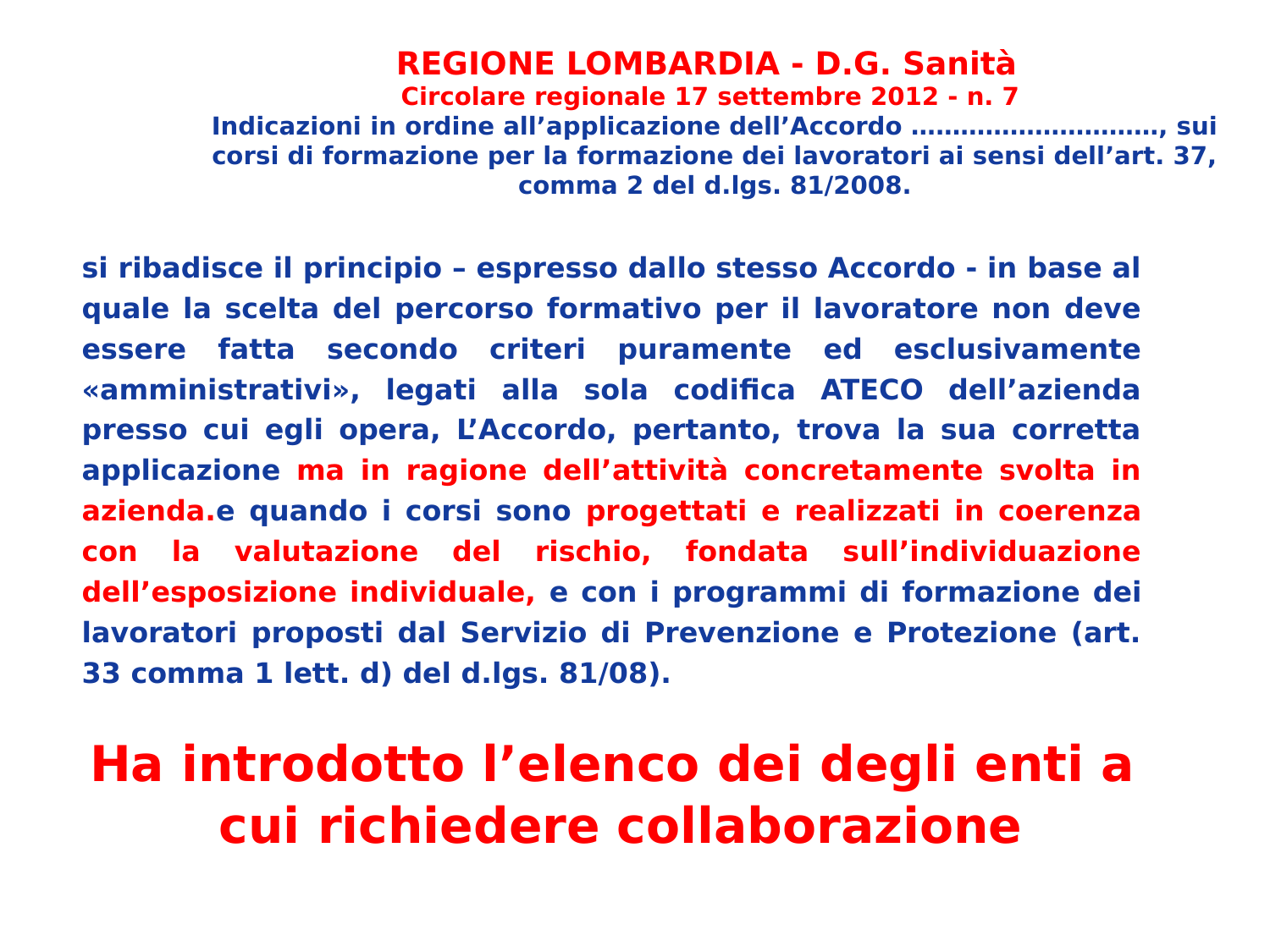

REGIONE LOMBARDIA - D.G. Sanità
Circolare regionale 17 settembre 2012 - n. 7
Indicazioni in ordine all’applicazione dell’Accordo …………………………, sui corsi di formazione per la formazione dei lavoratori ai sensi dell’art. 37, comma 2 del d.lgs. 81/2008.
si ribadisce il principio – espresso dallo stesso Accordo - in base al quale la scelta del percorso formativo per il lavoratore non deve essere fatta secondo criteri puramente ed esclusivamente «amministrativi», legati alla sola codifica ATECO dell’azienda presso cui egli opera, L’Accordo, pertanto, trova la sua corretta applicazione ma in ragione dell’attività concretamente svolta in azienda.e quando i corsi sono progettati e realizzati in coerenza con la valutazione del rischio, fondata sull’individuazione dell’esposizione individuale, e con i programmi di formazione dei lavoratori proposti dal Servizio di Prevenzione e Protezione (art. 33 comma 1 lett. d) del d.lgs. 81/08).

Ha introdotto l’elenco dei degli enti a
 cui richiedere collaborazione